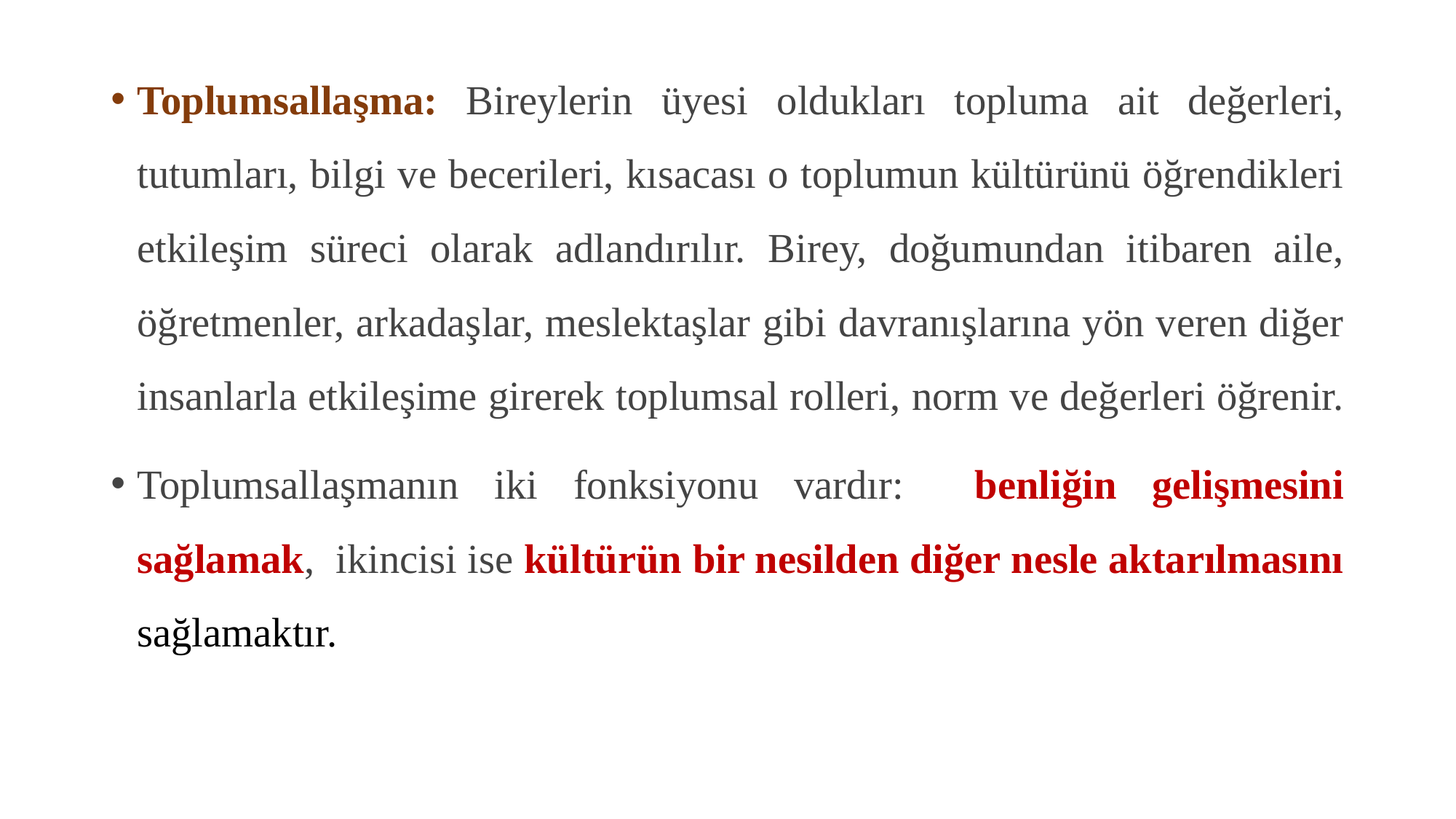

Toplumsallaşma: Bireylerin üyesi oldukları topluma ait değerleri, tutumları, bilgi ve becerileri, kısacası o toplumun kültürünü öğrendikleri etkileşim süreci olarak adlandırılır. Birey, doğumundan itibaren aile, öğretmenler, arkadaşlar, meslektaşlar gibi davranışlarına yön veren diğer insanlarla etkileşime girerek toplumsal rolleri, norm ve değerleri öğrenir.
Toplumsallaşmanın iki fonksiyonu vardır:  benliğin gelişmesini sağlamak,  ikincisi ise kültürün bir nesilden diğer nesle aktarılmasını sağlamaktır.